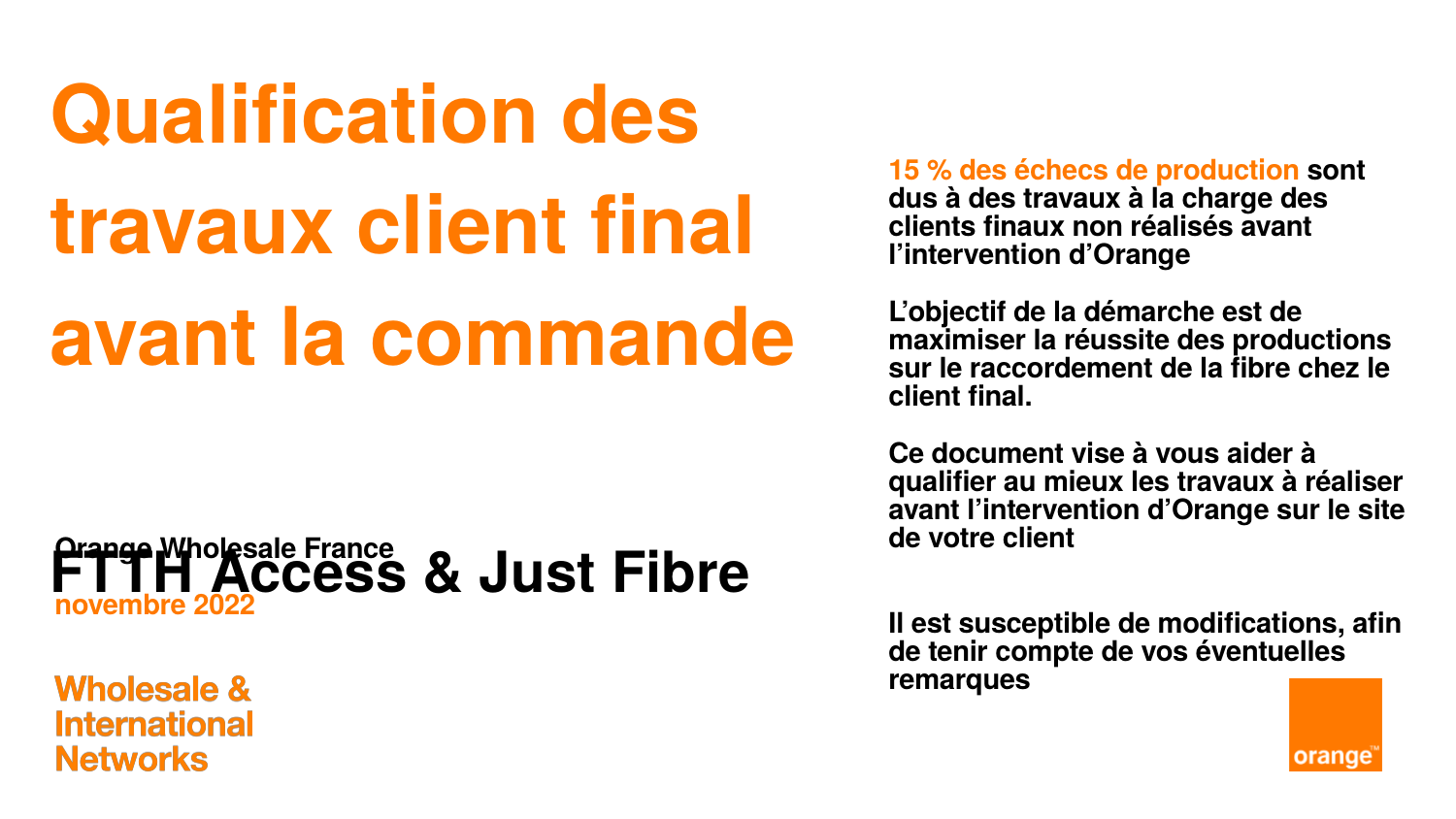

# Qualification des travaux client final avant la commande FTTH Access & Just Fibre
15 % des échecs de production sont dus à des travaux à la charge des clients finaux non réalisés avant l’intervention d’Orange
L’objectif de la démarche est de maximiser la réussite des productions sur le raccordement de la fibre chez le client final.
Ce document vise à vous aider à qualifier au mieux les travaux à réaliser avant l’intervention d’Orange sur le site de votre client

Il est susceptible de modifications, afin de tenir compte de vos éventuelles remarques
Orange Wholesale France
novembre 2022